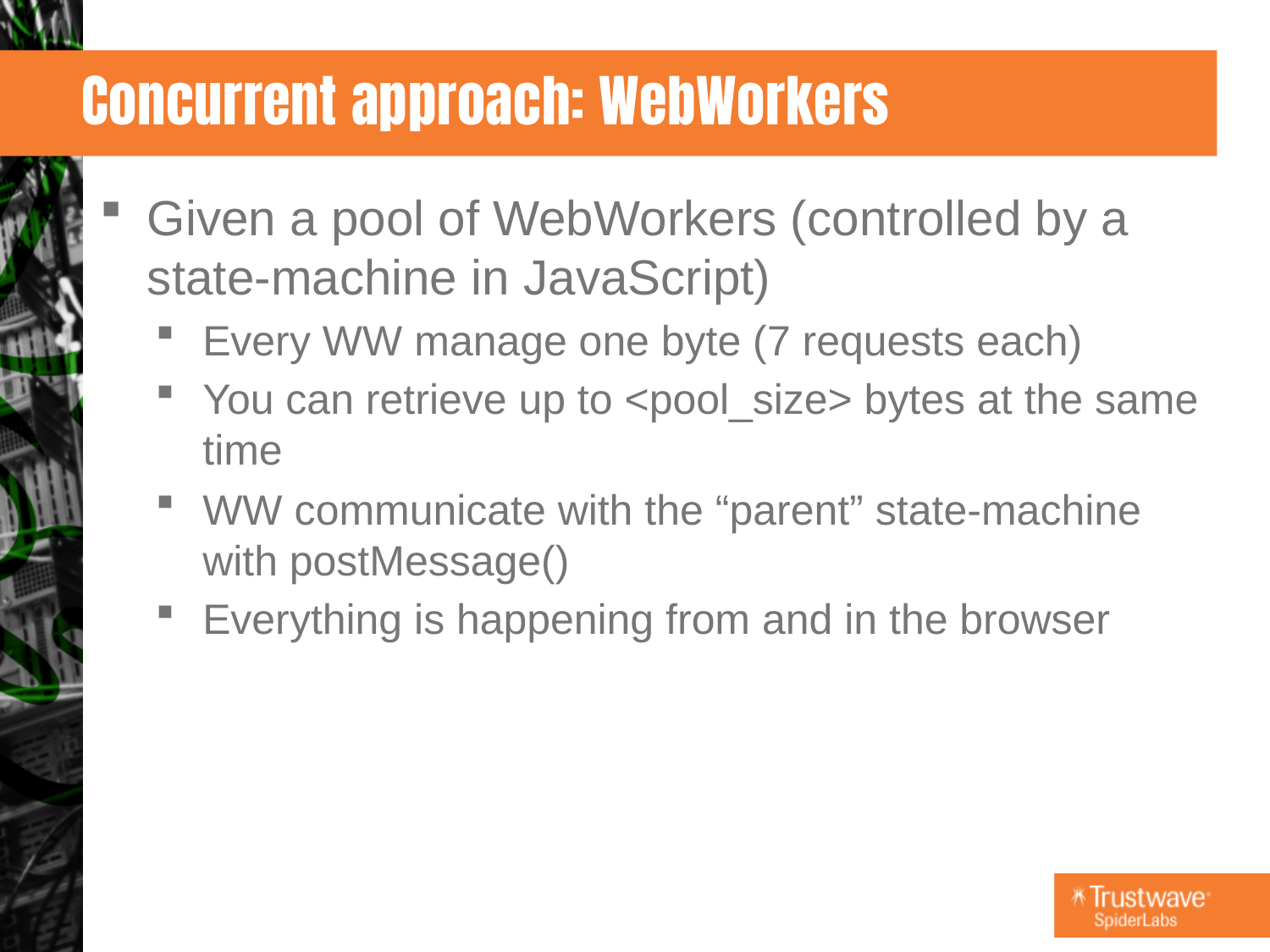

# Concurrent approach: WebWorkers
Given a pool of WebWorkers (controlled by a state-machine in JavaScript)
Every WW manage one byte (7 requests each)
You can retrieve up to <pool_size> bytes at the same time
WW communicate with the “parent” state-machine with postMessage()
Everything is happening from and in the browser